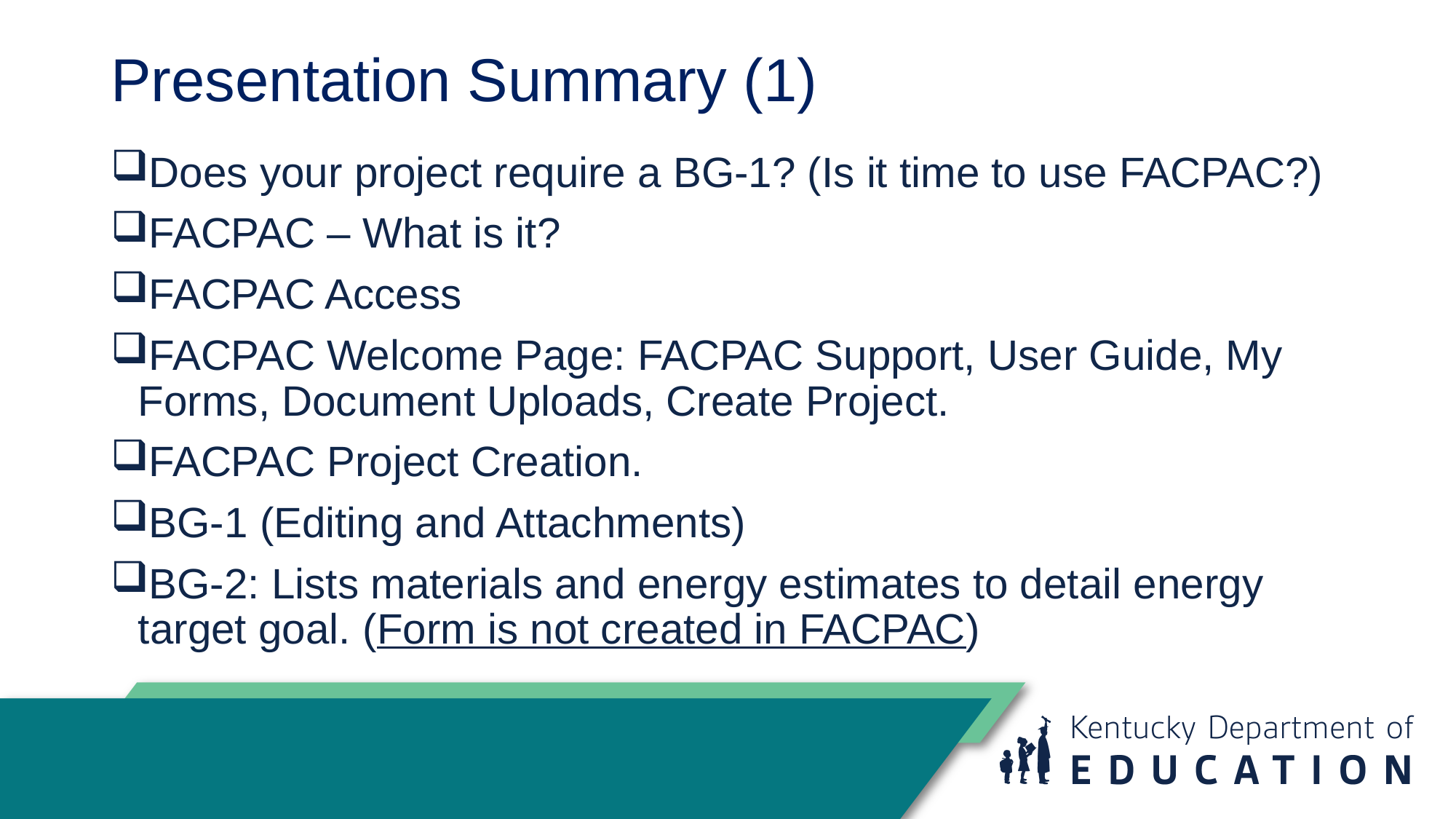

# Presentation Summary (1)
Does your project require a BG-1? (Is it time to use FACPAC?)
FACPAC – What is it?
FACPAC Access
FACPAC Welcome Page: FACPAC Support, User Guide, My Forms, Document Uploads, Create Project.
FACPAC Project Creation.
BG-1 (Editing and Attachments)
BG-2: Lists materials and energy estimates to detail energy target goal. (Form is not created in FACPAC)